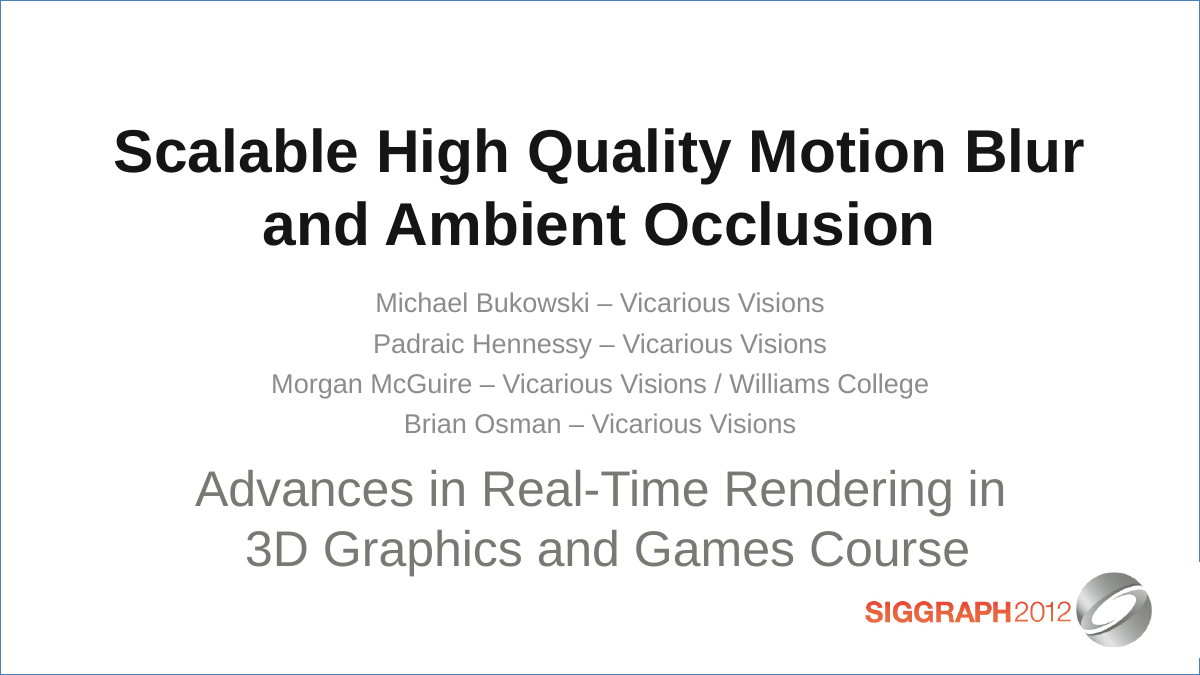

# Scalable High Quality Motion Blur and Ambient Occlusion
Michael Bukowski – Vicarious Visions
Padraic Hennessy – Vicarious Visions
Morgan McGuire – Vicarious Visions / Williams College
Brian Osman – Vicarious Visions